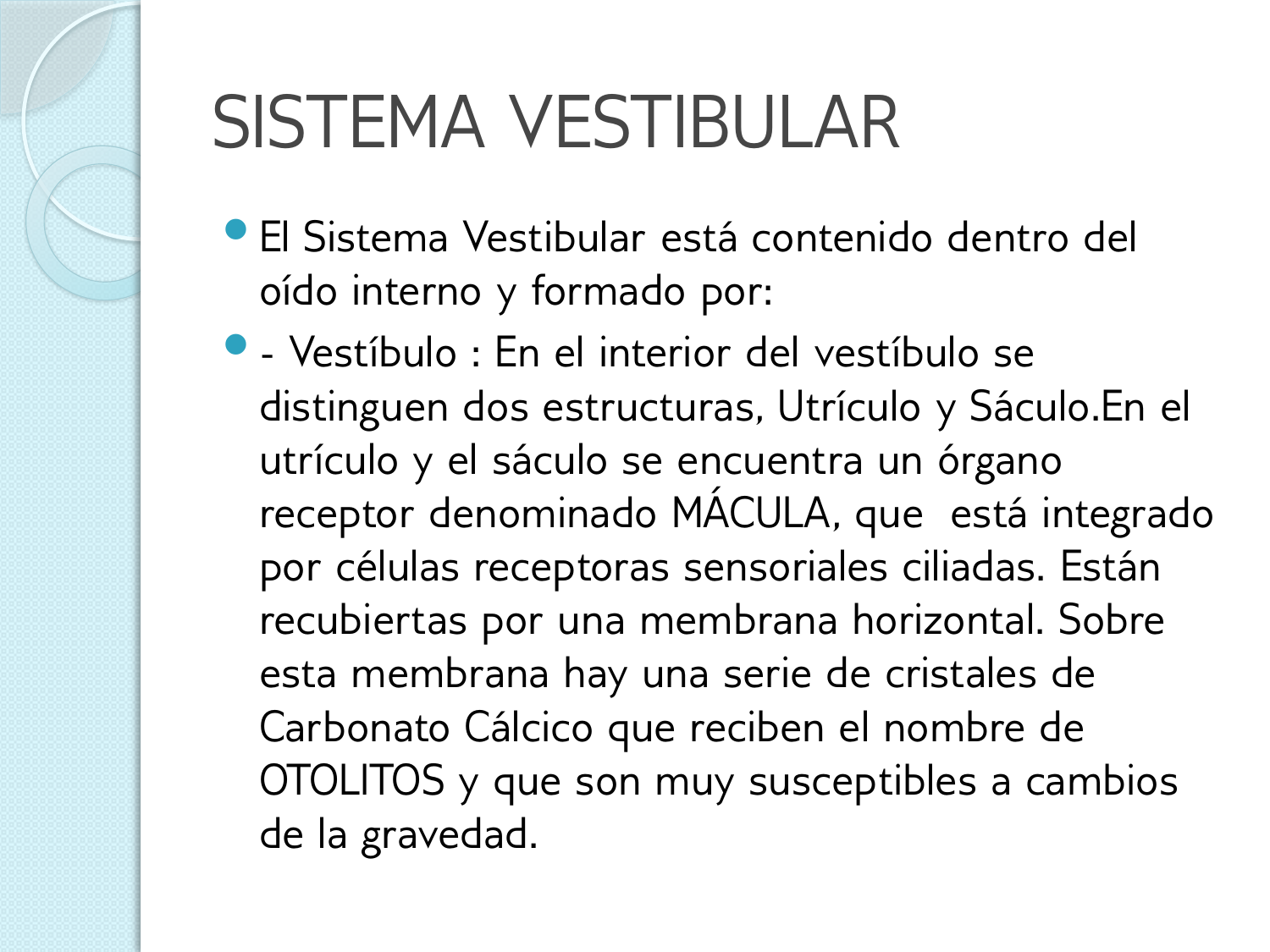

# SISTEMA VESTIBULAR
El Sistema Vestibular está contenido dentro del oído interno y formado por:
- Vestíbulo : En el interior del vestíbulo se distinguen dos estructuras, Utrículo y Sáculo.En el utrículo y el sáculo se encuentra un órgano receptor denominado MÁCULA, que  está integrado por células receptoras sensoriales ciliadas. Están recubiertas por una membrana horizontal. Sobre esta membrana hay una serie de cristales de Carbonato Cálcico que reciben el nombre de OTOLITOS y que son muy susceptibles a cambios de la gravedad.